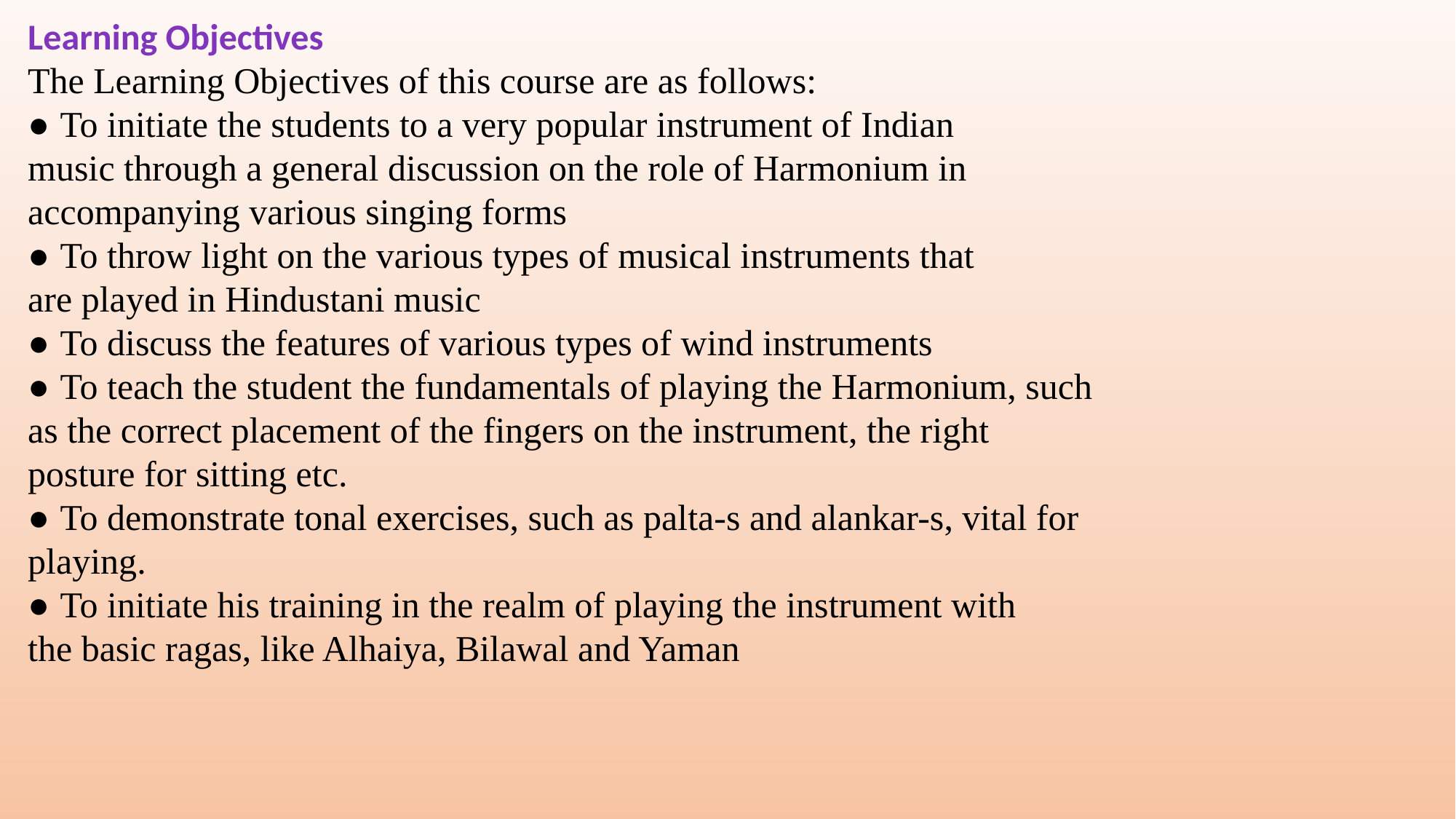

Learning Objectives
The Learning Objectives of this course are as follows:
● To initiate the students to a very popular instrument of Indian
music through a general discussion on the role of Harmonium in
accompanying various singing forms
● To throw light on the various types of musical instruments that
are played in Hindustani music
● To discuss the features of various types of wind instruments
● To teach the student the fundamentals of playing the Harmonium, such
as the correct placement of the fingers on the instrument, the right
posture for sitting etc.
● To demonstrate tonal exercises, such as palta-s and alankar-s, vital for
playing.
● To initiate his training in the realm of playing the instrument with
the basic ragas, like Alhaiya, Bilawal and Yaman